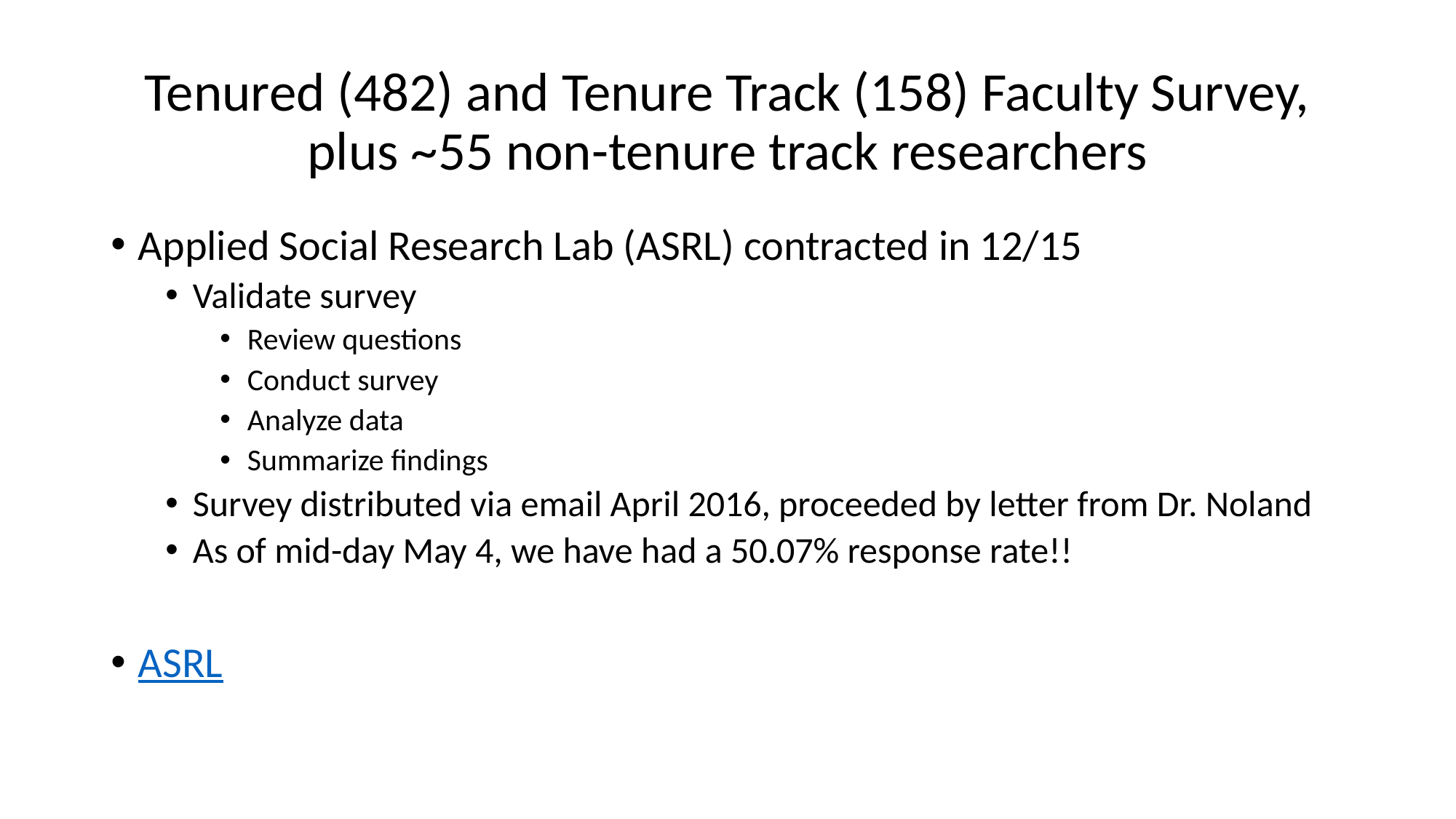

# Tenured (482) and Tenure Track (158) Faculty Survey, plus ~55 non-tenure track researchers
Applied Social Research Lab (ASRL) contracted in 12/15
Validate survey
Review questions
Conduct survey
Analyze data
Summarize findings
Survey distributed via email April 2016, proceeded by letter from Dr. Noland
As of mid-day May 4, we have had a 50.07% response rate!!

ASRL